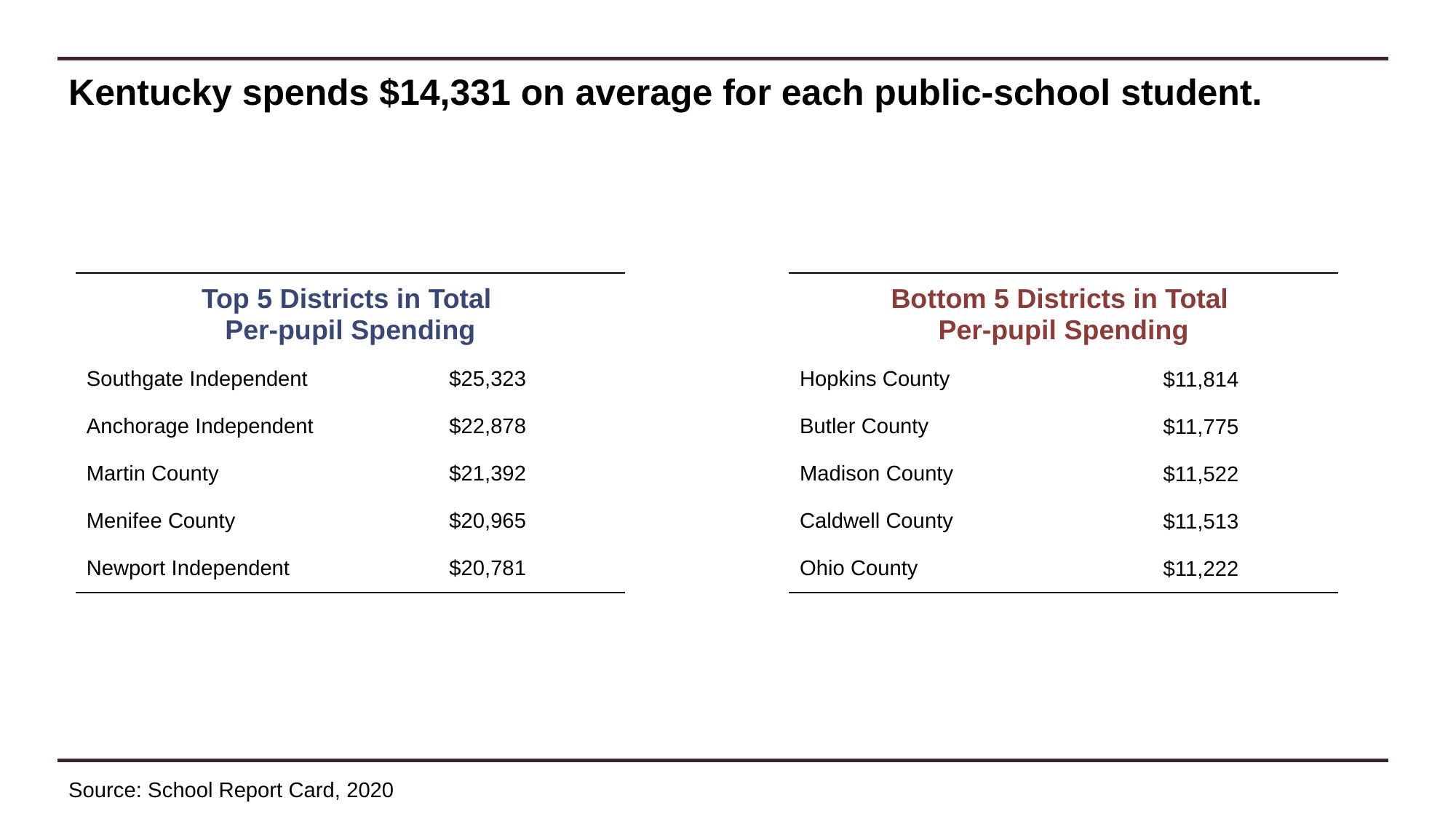

# Kentucky spends $14,331 on average for each public-school student.
| Top 5 Districts in Total Per-pupil Spending |  |
| --- | --- |
| Southgate Independent | $25,323 |
| Anchorage Independent | $22,878 |
| Martin County | $21,392 |
| Menifee County | $20,965 |
| Newport Independent | $20,781 |
| Bottom 5 Districts in Total Per-pupil Spending |  |
| --- | --- |
| Hopkins County | $11,814 |
| Butler County | $11,775 |
| Madison County | $11,522 |
| Caldwell County | $11,513 |
| Ohio County | $11,222 |
Source: School Report Card, 2020